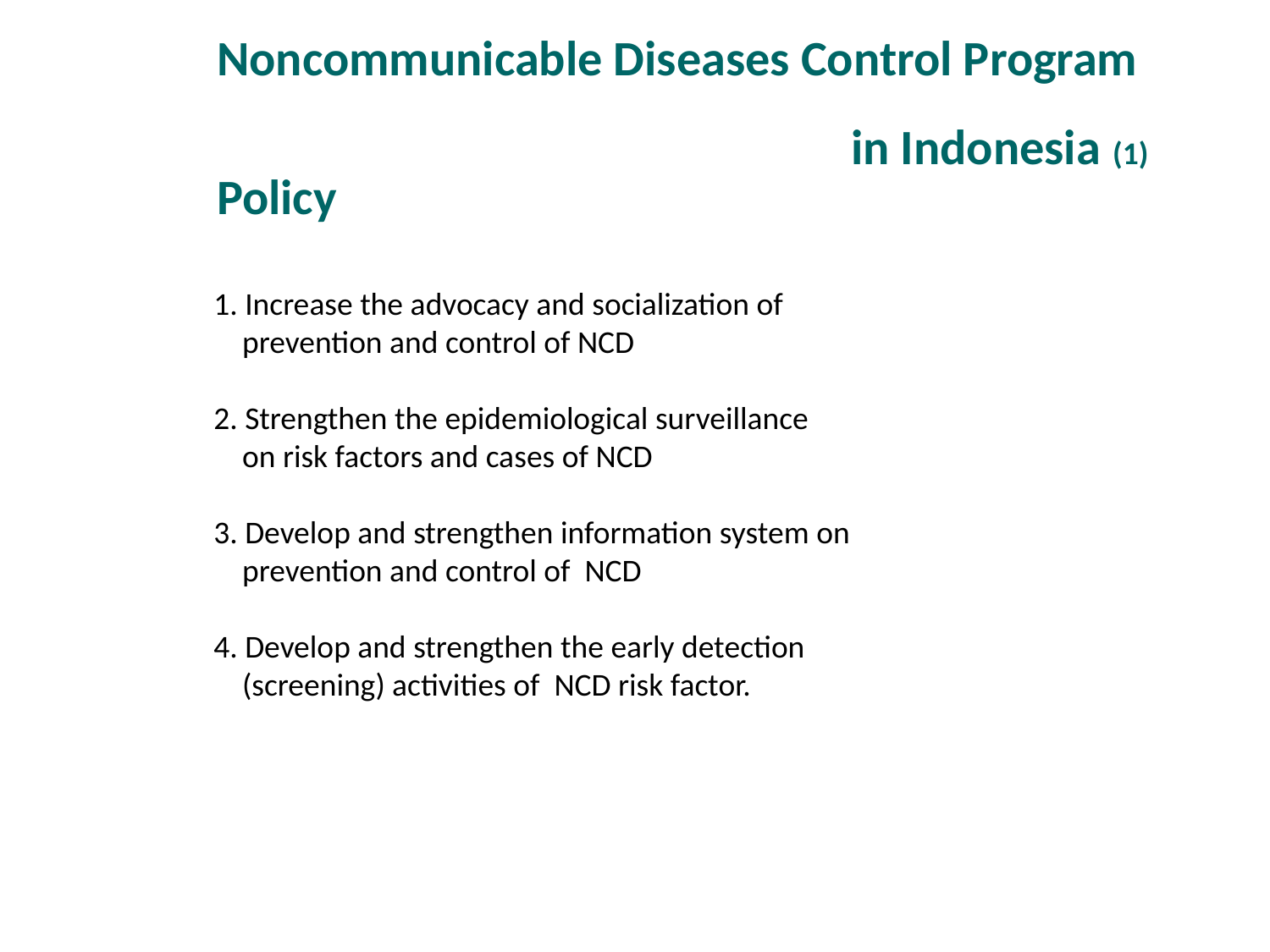

Noncommunicable Diseases Control Program
in Indonesia (1)
Policy
1. Increase the advocacy and socialization of
    prevention and control of NCD

2. Strengthen the epidemiological surveillance
    on risk factors and cases of NCD

3. Develop and strengthen information system on
    prevention and control of  NCD

4. Develop and strengthen the early detection
    (screening) activities of  NCD risk factor.